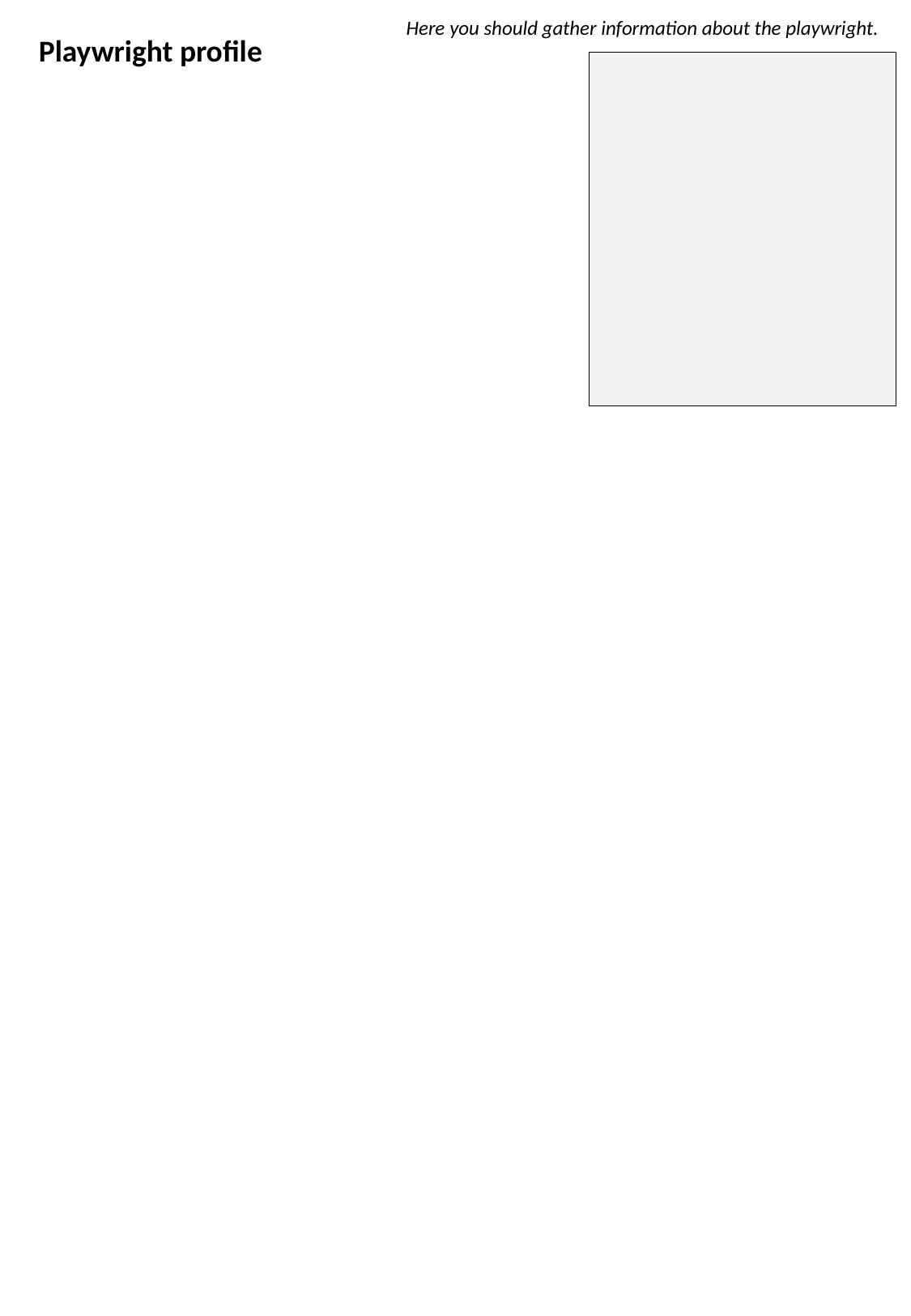

Here you should gather information about the playwright.
Playwright profile